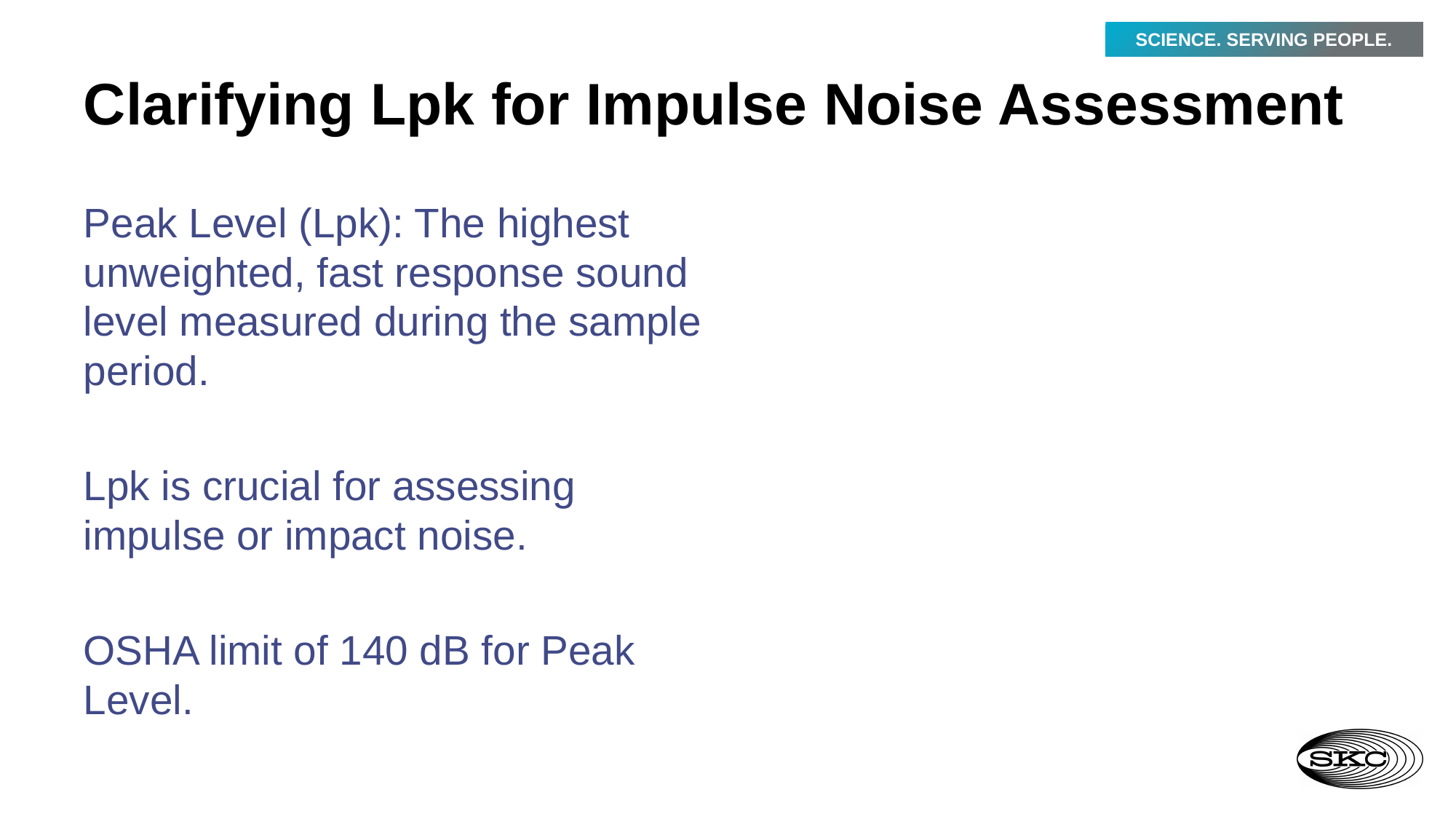

# Clarifying Lpk for Impulse Noise Assessment
Peak Level (Lpk): The highest unweighted, fast response sound level measured during the sample period.

Lpk is crucial for assessing impulse or impact noise.

OSHA limit of 140 dB for Peak Level.